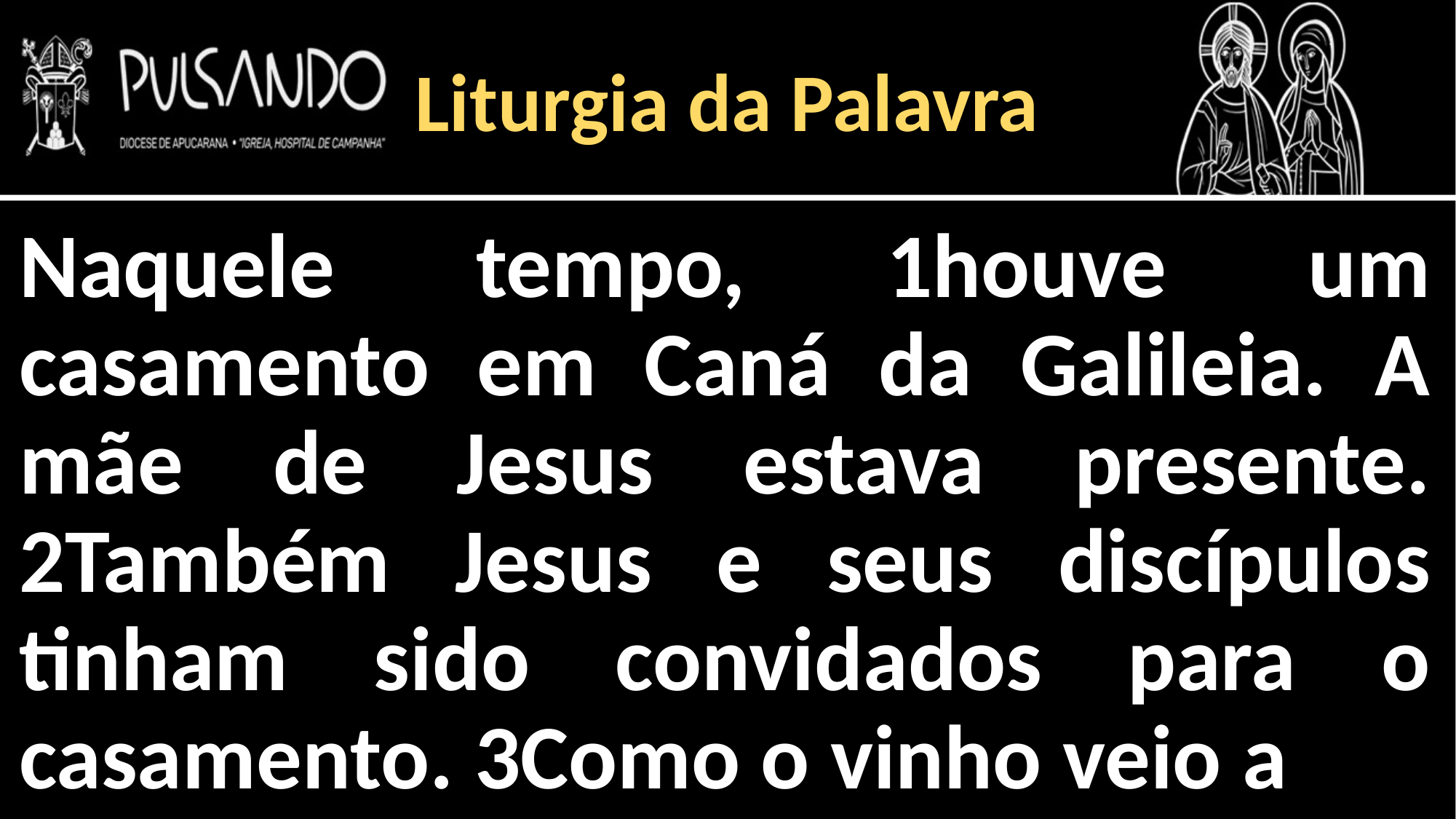

Liturgia da Palavra
Naquele tempo, 1houve um casamento em Caná da Galileia. A mãe de Jesus estava presente. 2Também Jesus e seus discípulos tinham sido convidados para o casamento. 3Como o vinho veio a